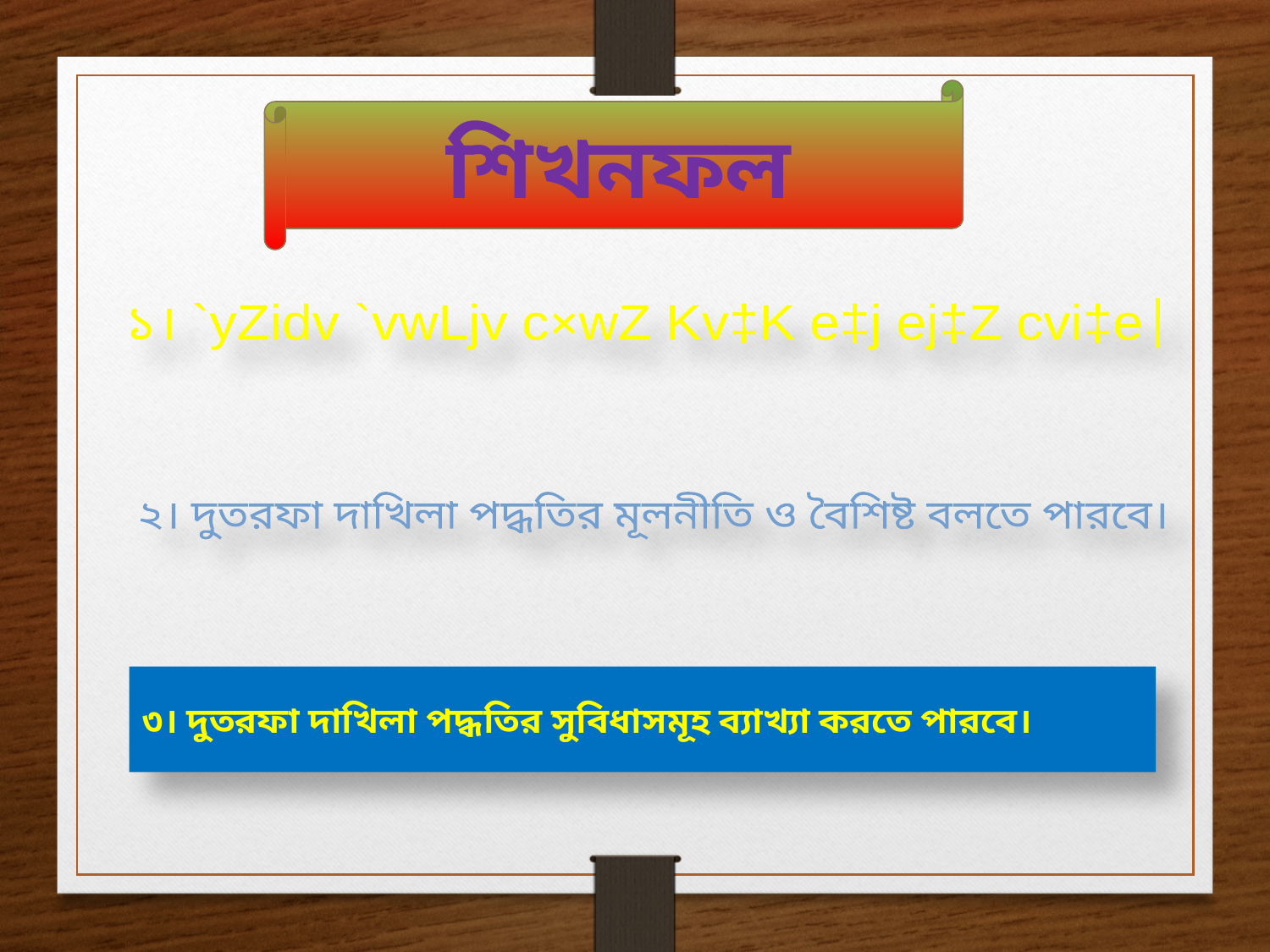

শিখনফল
১। `yZidv `vwLjv c×wZ Kv‡K e‡j ej‡Z cvi‡e|

২। দুতরফা দাখিলা পদ্ধতির মূলনীতি ও বৈশিষ্ট বলতে পারবে।

৩। দুতরফা দাখিলা পদ্ধতির সুবিধাসমূহ ব্যাখ্যা করতে পারবে।